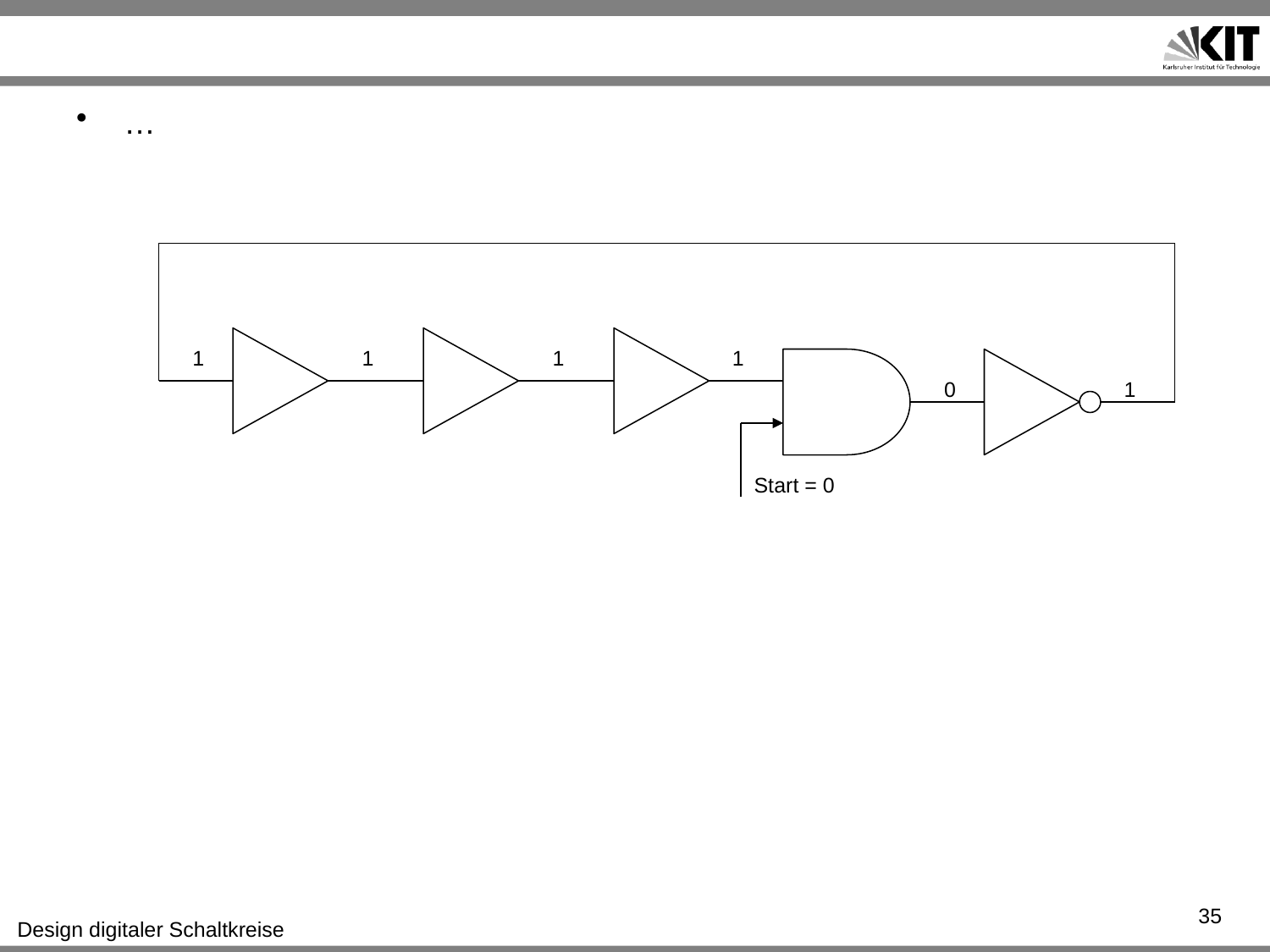

#
…

1
1
1
1

0
1

Start = 0
35